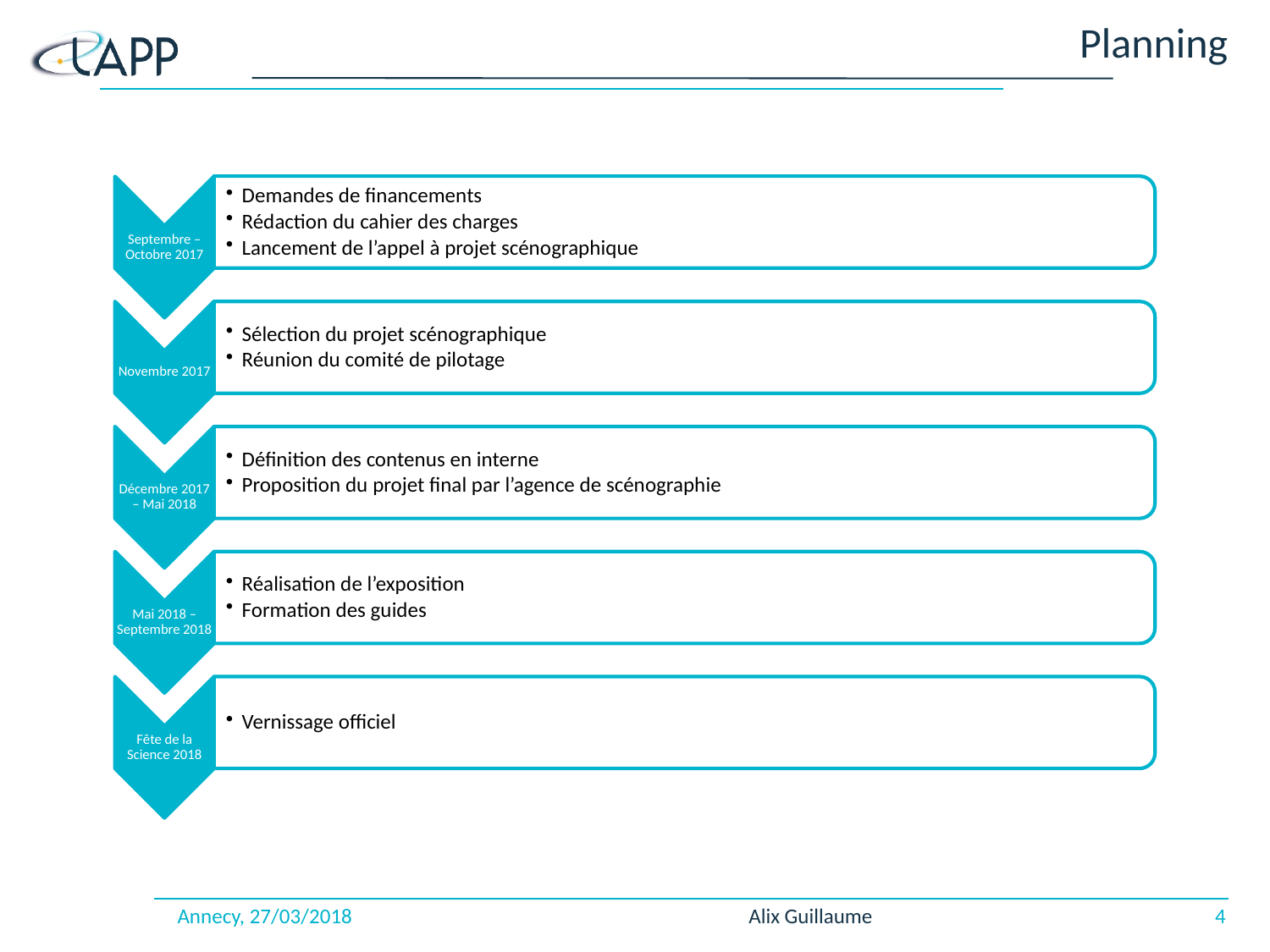

# Planning
Septembre – Octobre 2017
Demandes de financements
Rédaction du cahier des charges
Lancement de l’appel à projet scénographique
Novembre 2017
Sélection du projet scénographique
Réunion du comité de pilotage
Décembre 2017 – Mai 2018
Définition des contenus en interne
Proposition du projet final par l’agence de scénographie
Mai 2018 – Septembre 2018
Réalisation de l’exposition
Formation des guides
Fête de la Science 2018
Vernissage officiel
Annecy, 27/03/2018
Alix Guillaume
4